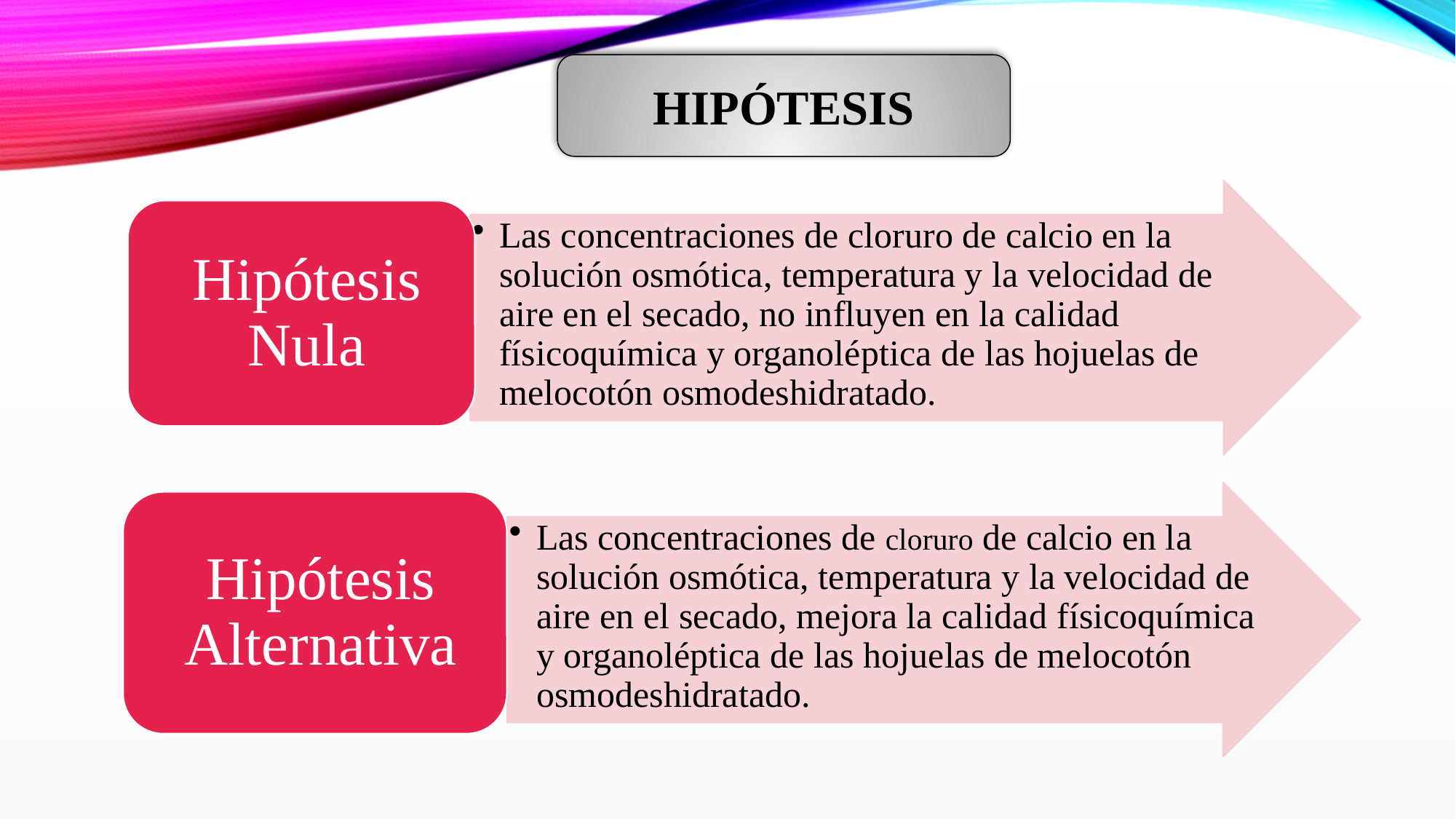

HIPÓTESIS
Las concentraciones de cloruro de calcio en la solución osmótica, temperatura y la velocidad de aire en el secado, no influyen en la calidad físicoquímica y organoléptica de las hojuelas de melocotón osmodeshidratado.
Hipótesis Nula
Las concentraciones de cloruro de calcio en la solución osmótica, temperatura y la velocidad de aire en el secado, mejora la calidad físicoquímica y organoléptica de las hojuelas de melocotón osmodeshidratado.
Hipótesis Alternativa